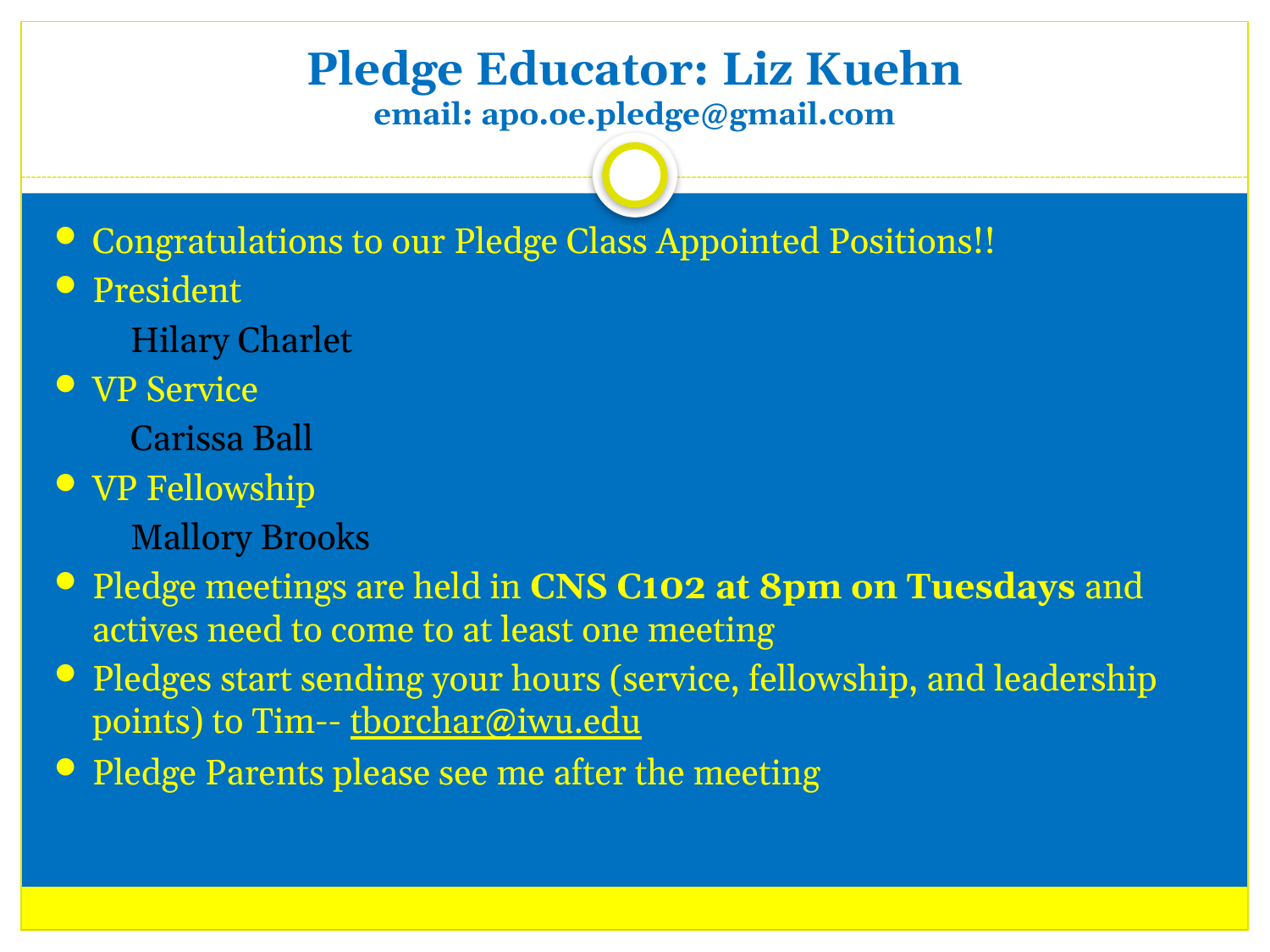

# Pledge Educator: Liz Kuehn email: apo.oe.pledge@gmail.com
Congratulations to our Pledge Class Appointed Positions!!
President
Hilary Charlet
VP Service
Carissa Ball
VP Fellowship
Mallory Brooks
Pledge meetings are held in CNS C102 at 8pm on Tuesdays and actives need to come to at least one meeting
Pledges start sending your hours (service, fellowship, and leadership points) to Tim-- tborchar@iwu.edu
Pledge Parents please see me after the meeting